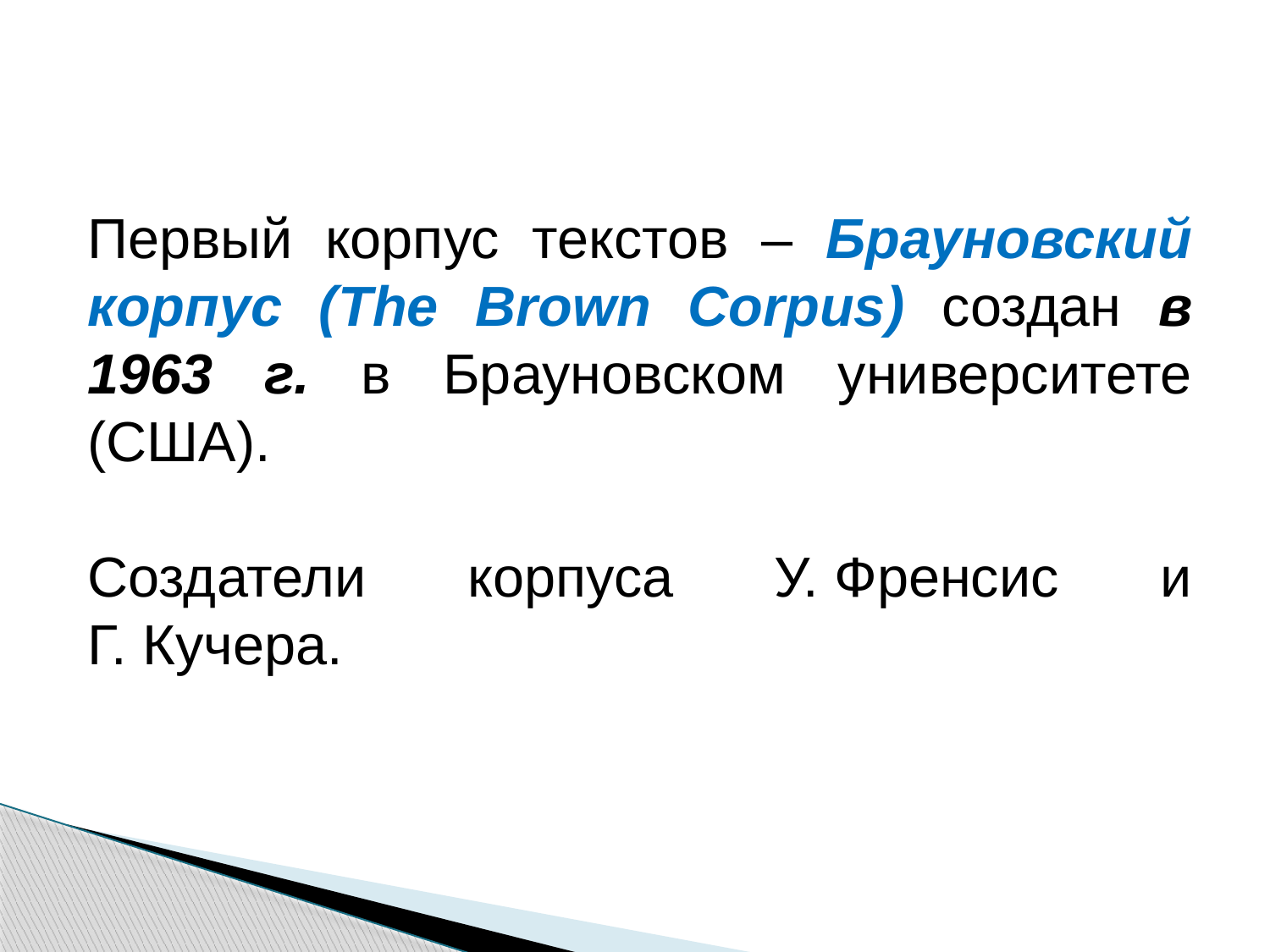

Первый корпус текстов – Брауновский корпус (The Brown Corpus) создан в 1963 г. в Брауновском университете (США).

Создатели корпуса У. Френсис и Г. Кучера.